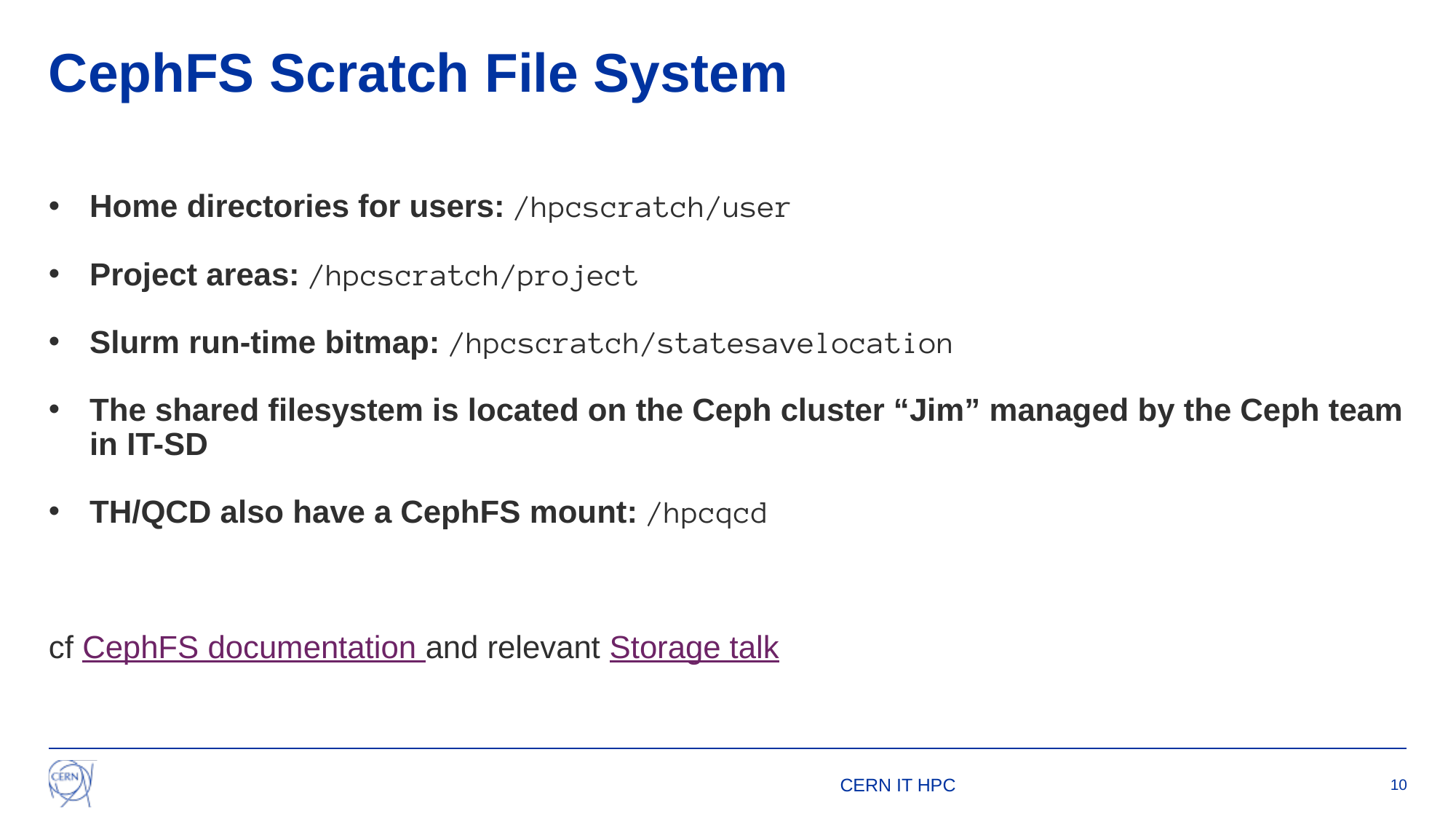

# CephFS Scratch File System
Home directories for users: /hpcscratch/user
Project areas: /hpcscratch/project
Slurm run-time bitmap: /hpcscratch/statesavelocation
The shared filesystem is located on the Ceph cluster “Jim” managed by the Ceph team in IT-SD
TH/QCD also have a CephFS mount: /hpcqcd

cf CephFS documentation and relevant Storage talk
CERN IT HPC
10